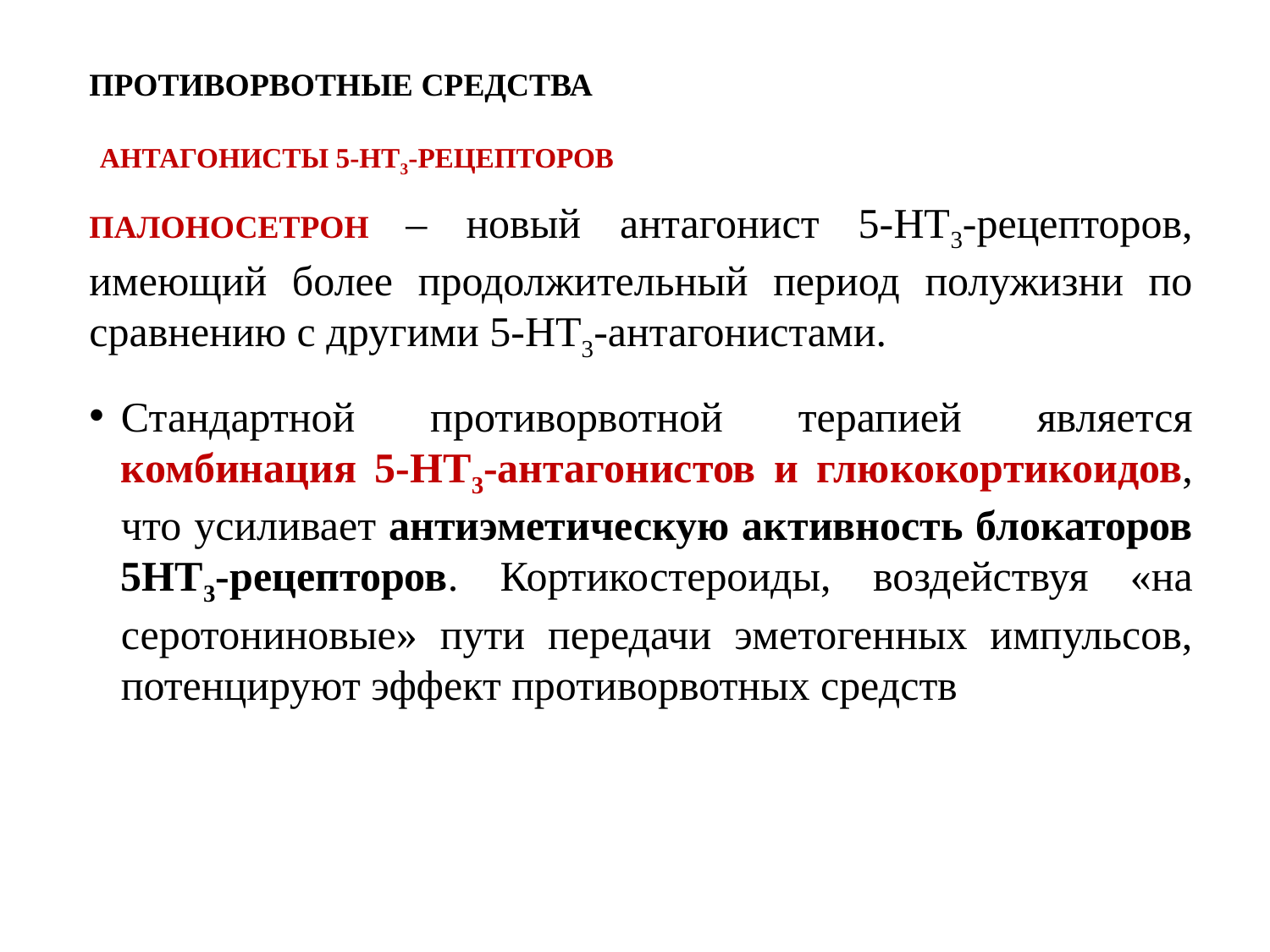

ПРОТИВОРВОТНЫЕ СРЕДСТВА
 АНТАГОНИСТЫ 5-HT3-РЕЦЕПТОРОВ
ПАЛОНОСЕТРОН – новый антагонист 5-НТ3-рецепторов, имеющий более продолжительный период полужизни по сравнению с другими 5-НТ3-антагонистами.
Стандартной противорвотной терапией является комбинация 5-НТ3-антагонистов и глюкокортикоидов, что усиливает антиэметическую активность блокаторов 5НТ3-рецепторов. Кортикостероиды, воздействуя «на серотониновые» пути передачи эметогенных импульсов, потенцируют эффект противорвотных средств